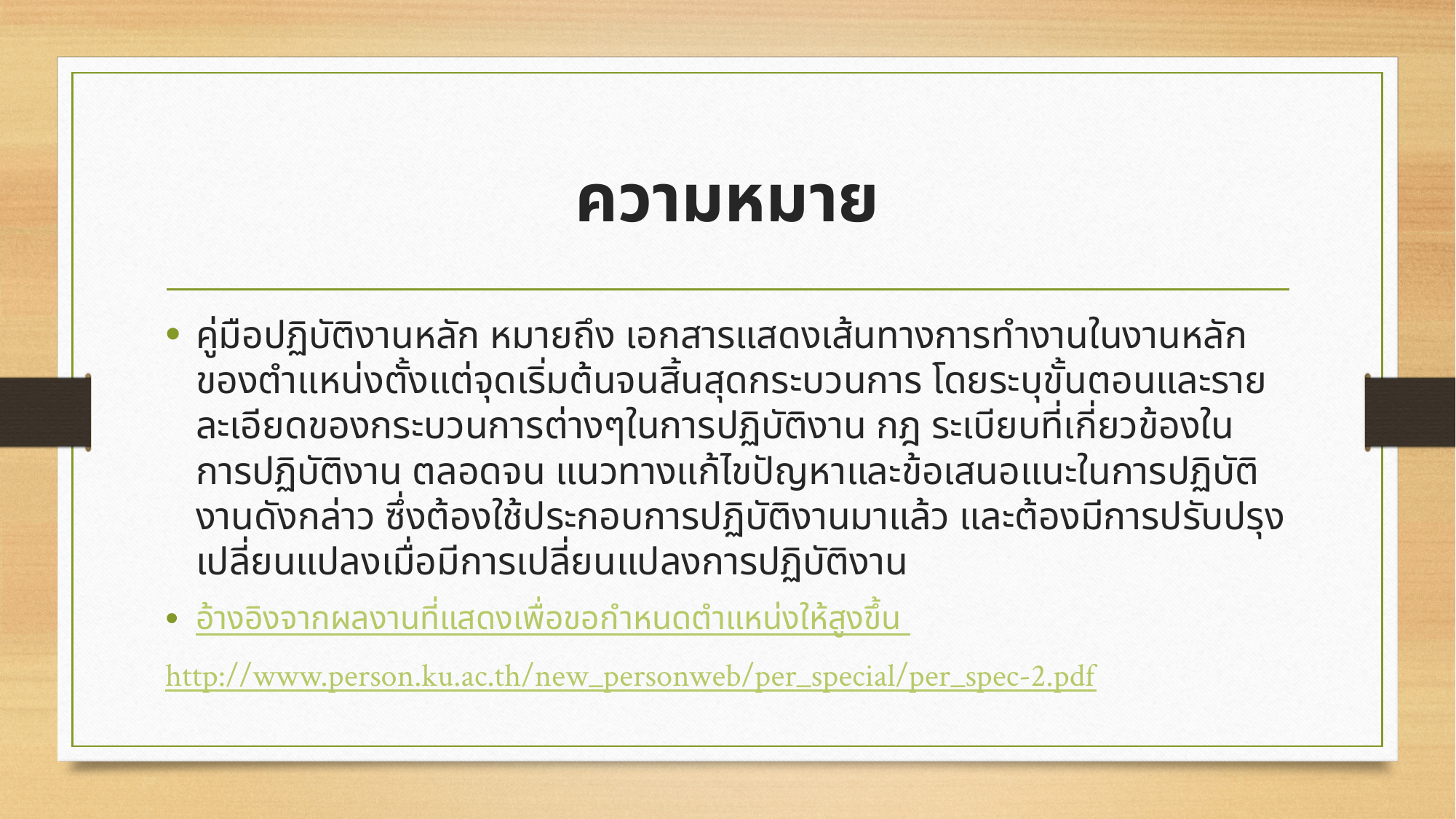

# ความหมาย
คู่มือปฏิบัติงานหลัก หมายถึง เอกสารแสดงเส้นทางการทำงานในงานหลักของตำแหน่งตั้งแต่จุดเริ่มต้นจนสิ้นสุดกระบวนการ โดยระบุขั้นตอนและรายละเอียดของกระบวนการต่างๆในการปฏิบัติงาน กฎ ระเบียบที่เกี่ยวข้องในการปฏิบัติงาน ตลอดจน แนวทางแก้ไขปัญหาและข้อเสนอแนะในการปฏิบัติงานดังกล่าว ซึ่งต้องใช้ประกอบการปฏิบัติงานมาแล้ว และต้องมีการปรับปรุงเปลี่ยนแปลงเมื่อมีการเปลี่ยนแปลงการปฏิบัติงาน
อ้างอิงจากผลงานที่แสดงเพื่อขอกำหนดตำแหน่งให้สูงขึ้น
http://www.person.ku.ac.th/new_personweb/per_special/per_spec-2.pdf